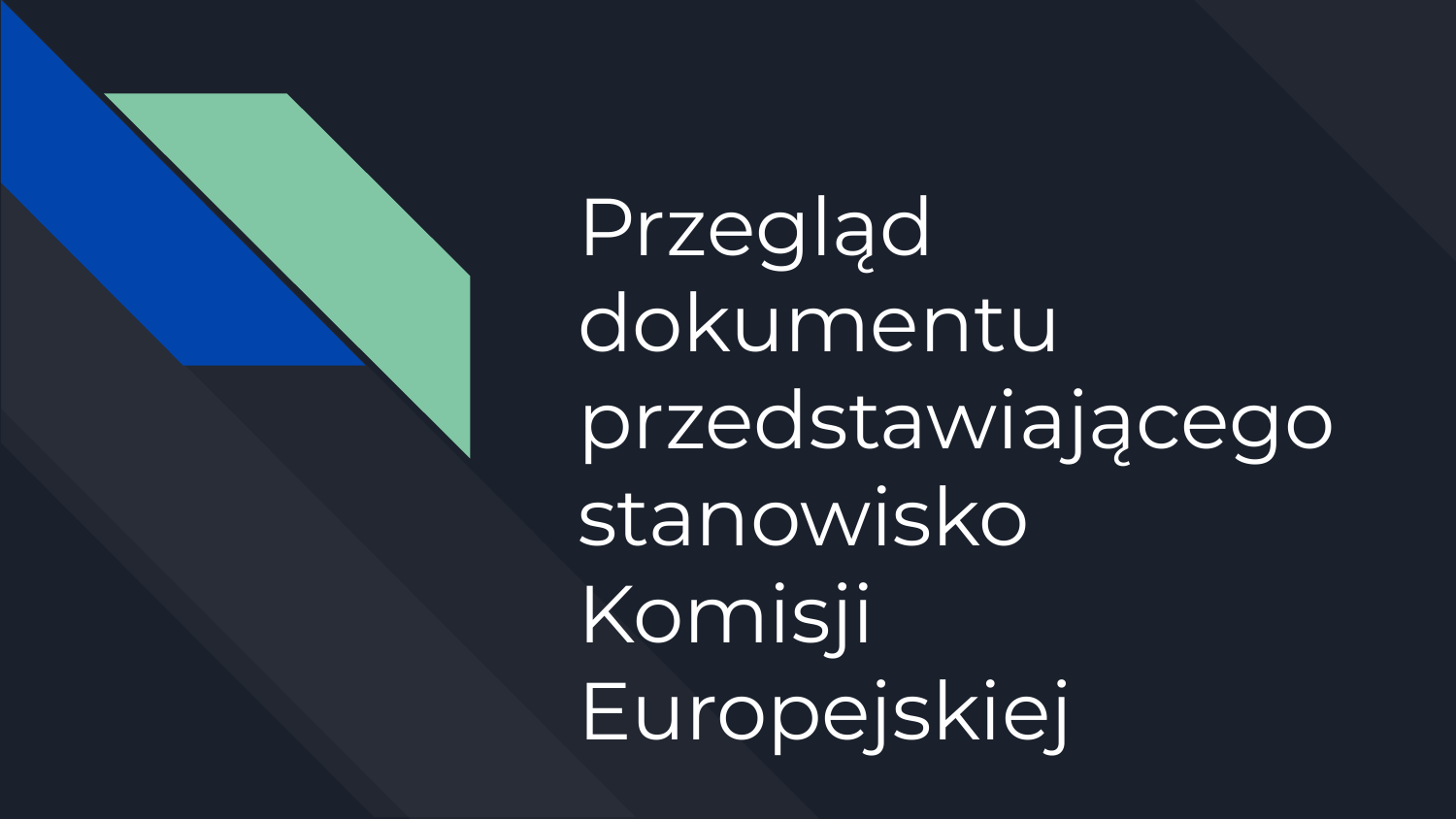

# Przegląd dokumentu przedstawiającego stanowisko Komisji Europejskiej